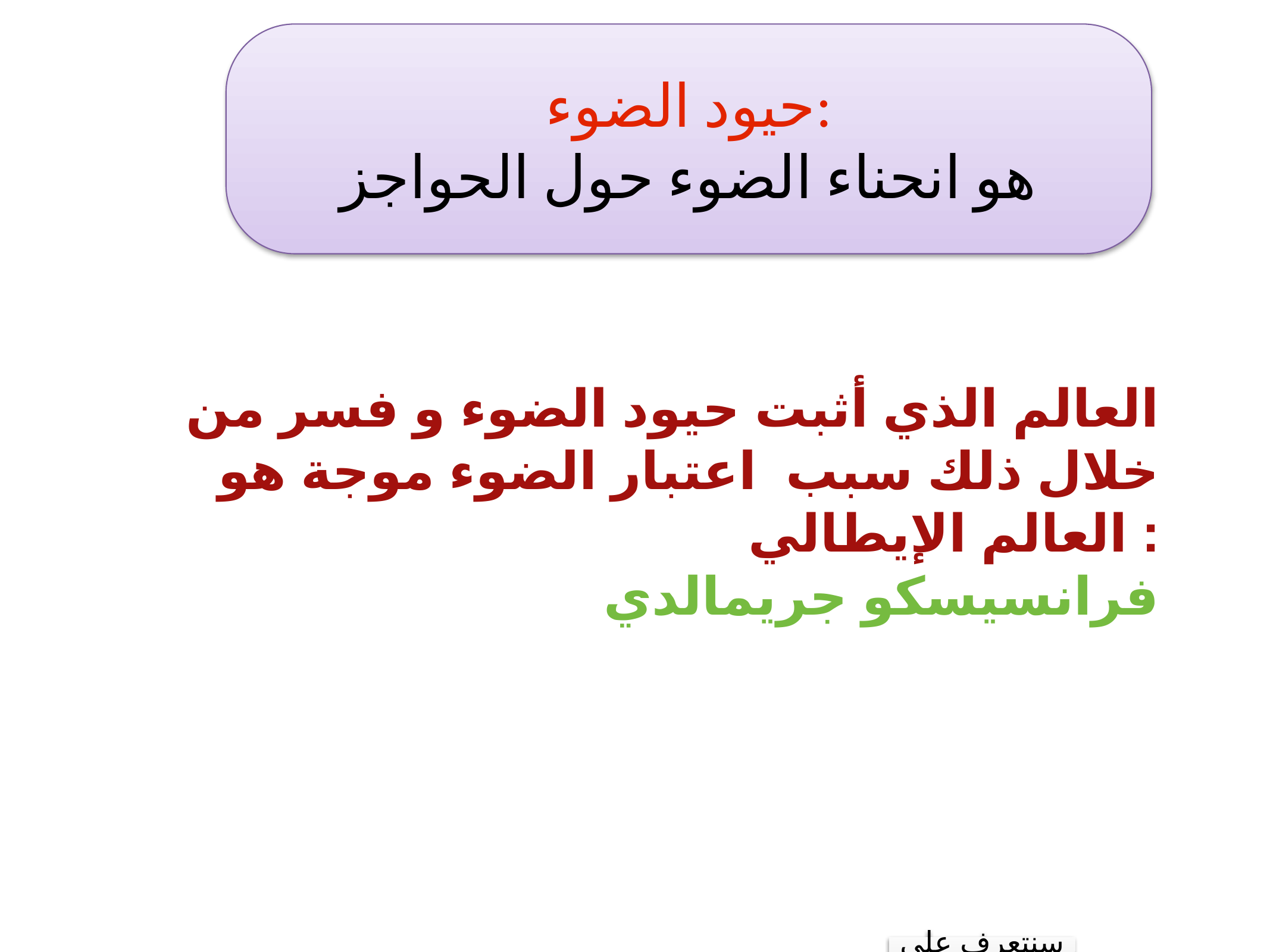

حيود الضوء:
هو انحناء الضوء حول الحواجز
العالم الذي أثبت حيود الضوء و فسر من خلال ذلك سبب  اعتبار الضوء موجة هو العالم الإيطالي :
فرانسيسكو جريمالدي
سنتعرف على الحيود أكثر في الفصل الرابع حيث يوجد درس كامل عنه
و بذلك تثبت ان الضوء موجة